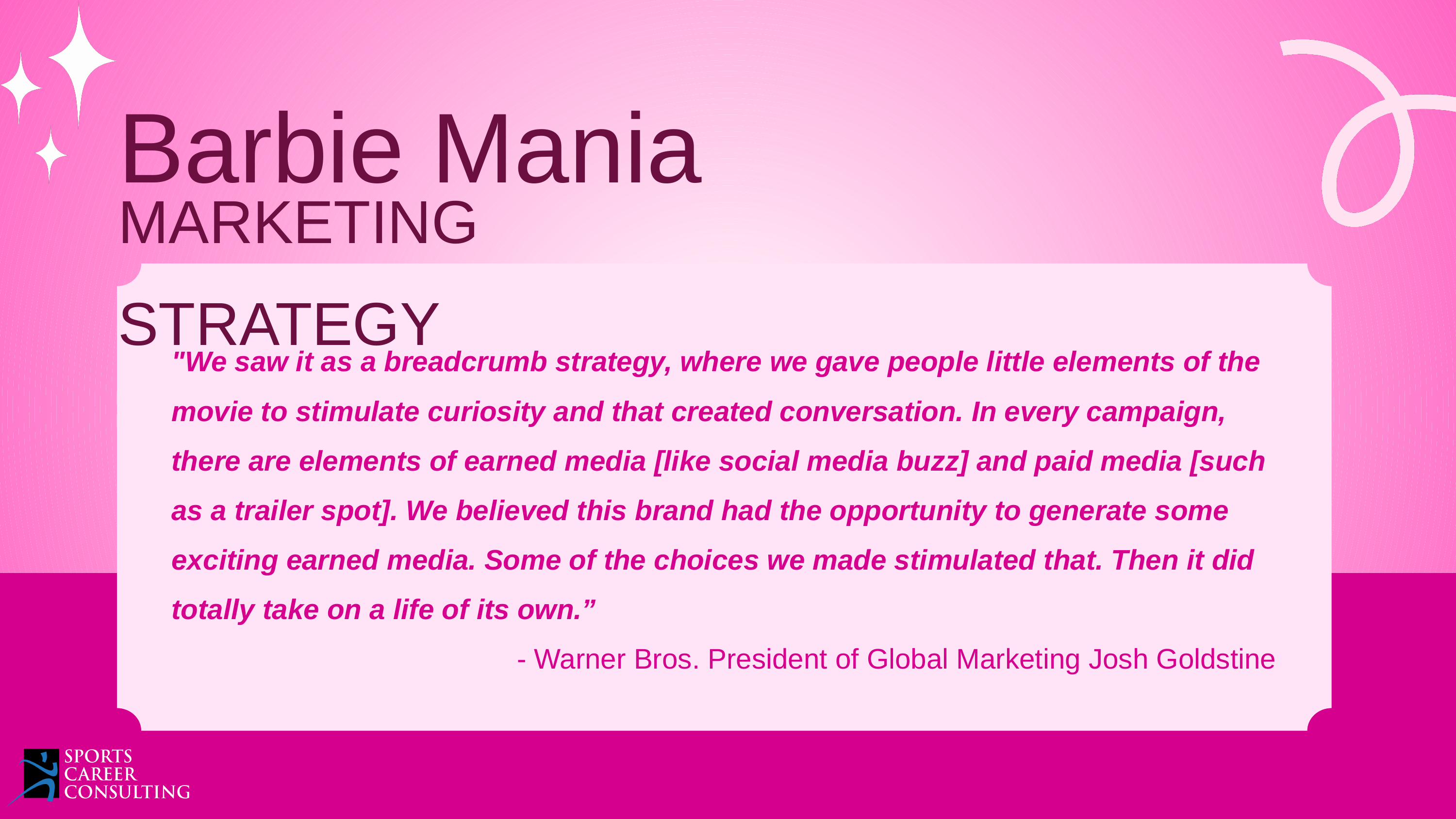

Barbie Mania

MARKETING STRATEGY

"We saw it as a breadcrumb strategy, where we gave people little elements of the movie to stimulate curiosity and that created conversation. In every campaign, there are elements of earned media [like social media buzz] and paid media [such as a trailer spot]. We believed this brand had the opportunity to generate some exciting earned media. Some of the choices we made stimulated that. Then it did totally take on a life of its own.”
- Warner Bros. President of Global Marketing Josh Goldstine